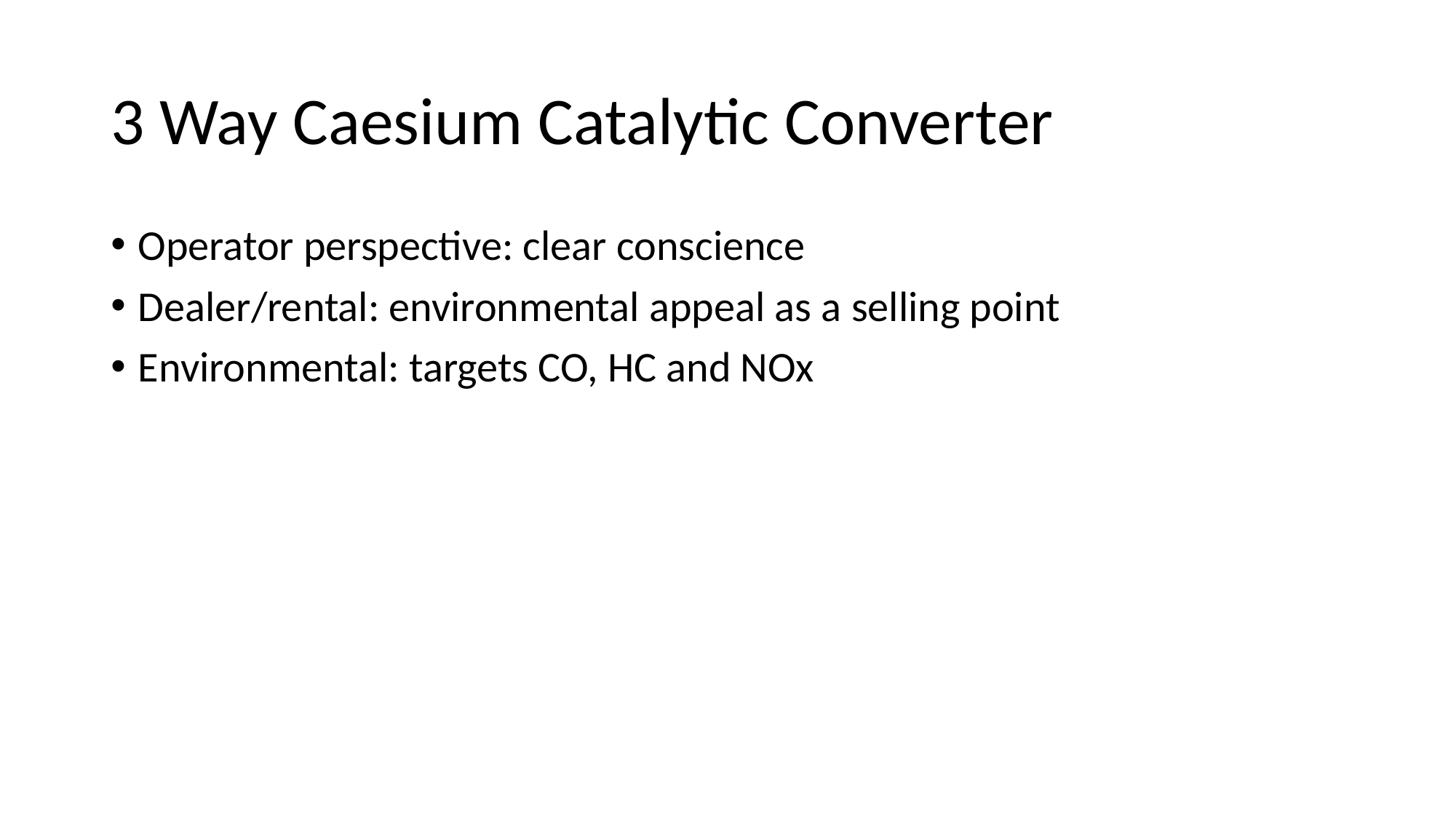

# 3 Way Caesium Catalytic Converter
Operator perspective: clear conscience
Dealer/rental: environmental appeal as a selling point
Environmental: targets CO, HC and NOx